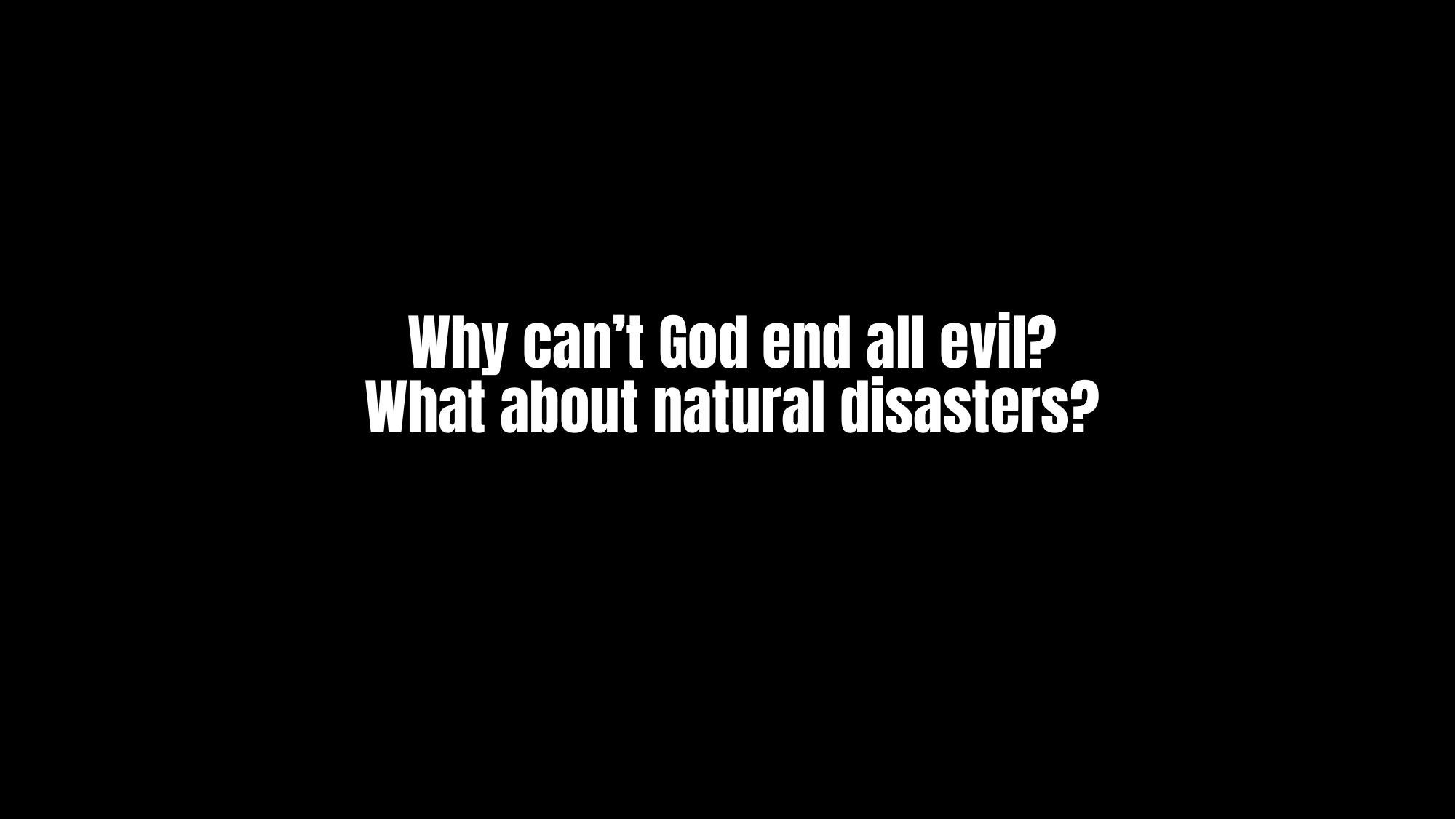

# Why can’t God end all evil? What about natural disasters?